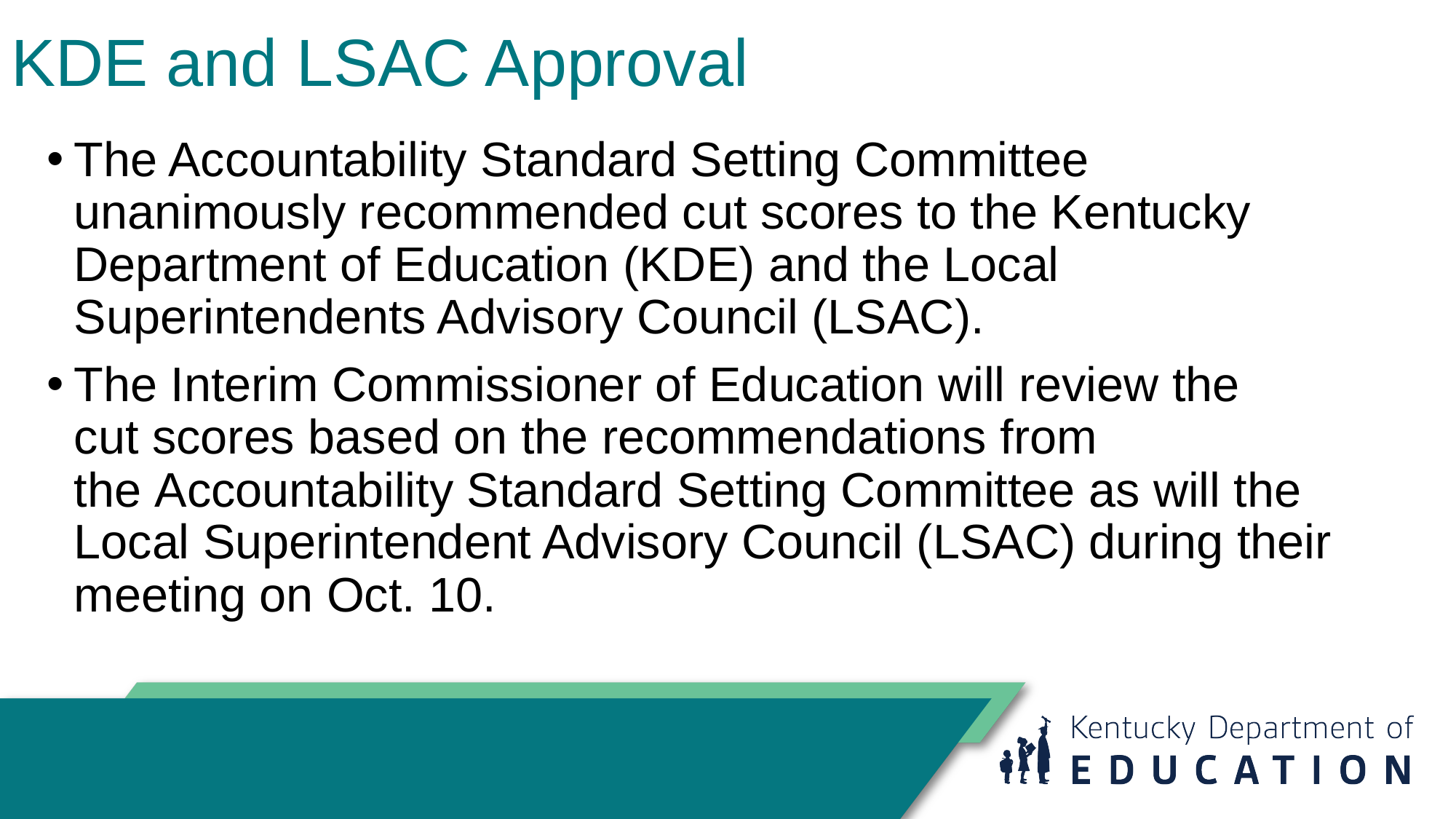

# KDE and LSAC Approval
The Accountability Standard Setting Committee unanimously recommended cut scores to the Kentucky Department of Education (KDE) and the Local Superintendents Advisory Council (LSAC).
The Interim Commissioner of Education will review the cut scores based on the recommendations from the Accountability Standard Setting Committee as will the Local Superintendent Advisory Council (LSAC) during their meeting on Oct. 10.